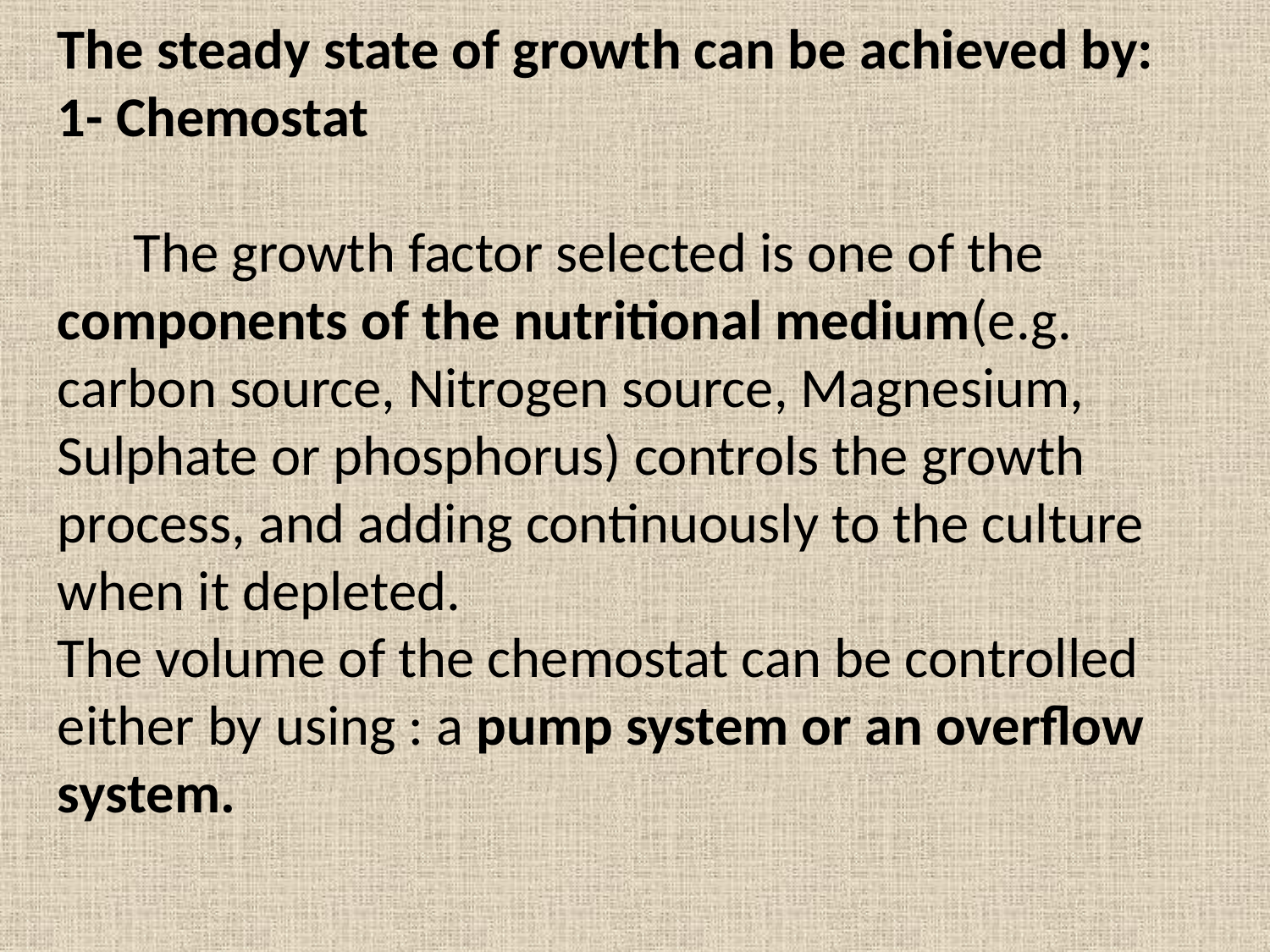

The steady state of growth can be achieved by:
1- Chemostat

      The growth factor selected is one of the components of the nutritional medium(e.g. carbon source, Nitrogen source, Magnesium, Sulphate or phosphorus) controls the growth process, and adding continuously to the culture when it depleted.
The volume of the chemostat can be controlled either by using : a pump system or an overflow system.